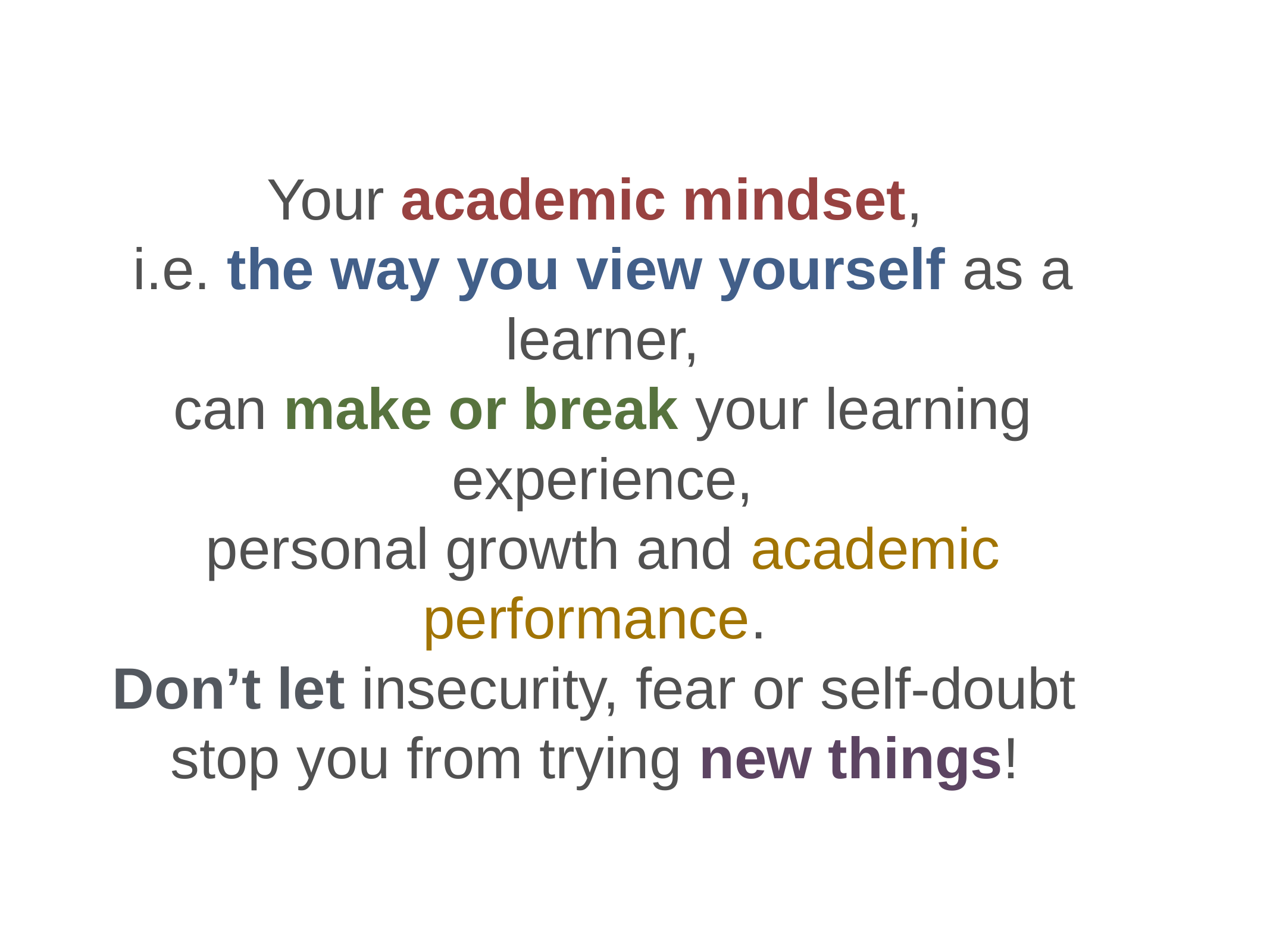

# Your academic mindset,
i.e. the way you view yourself as a learner,
can make or break your learning experience,
personal growth and academic performance.
Don’t let insecurity, fear or self-doubt
stop you from trying new things!